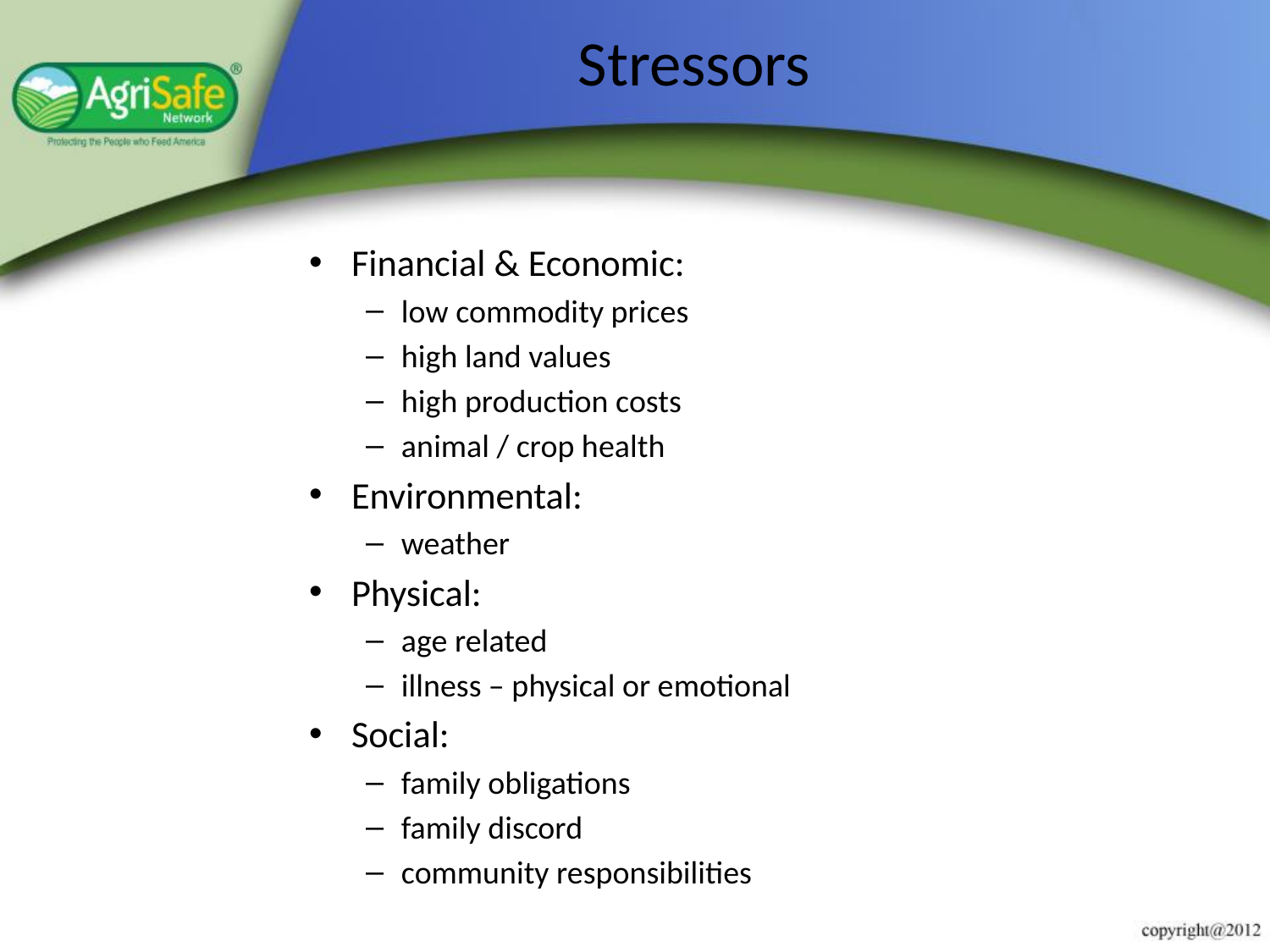

# Stressors
Financial & Economic:
low commodity prices
high land values
high production costs
animal / crop health
Environmental:
weather
Physical:
age related
illness – physical or emotional
Social:
family obligations
family discord
community responsibilities